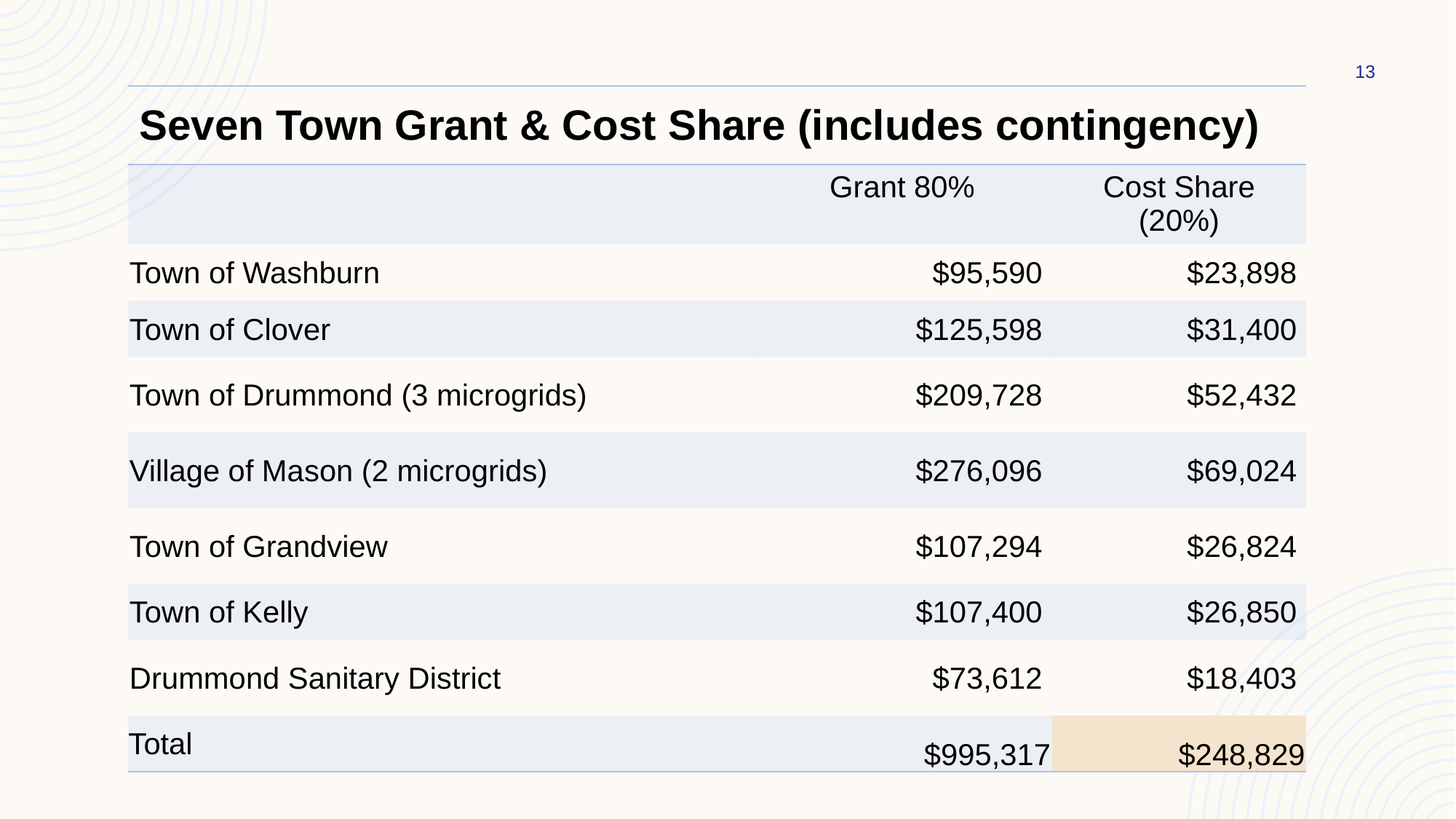

13
| Seven Town Grant & Cost Share (includes contingency) |  |  |
| --- | --- | --- |
|  | Grant 80% | Cost Share (20%) |
| Town of Washburn | $95,590 | $23,898 |
| Town of Clover | $125,598 | $31,400 |
| Town of Drummond (3 microgrids) | $209,728 | $52,432 |
| Village of Mason (2 microgrids) | $276,096 | $69,024 |
| Town of Grandview | $107,294 | $26,824 |
| Town of Kelly | $107,400 | $26,850 |
| Drummond Sanitary District | $73,612 | $18,403 |
| Total | $995,317 | $248,829 |